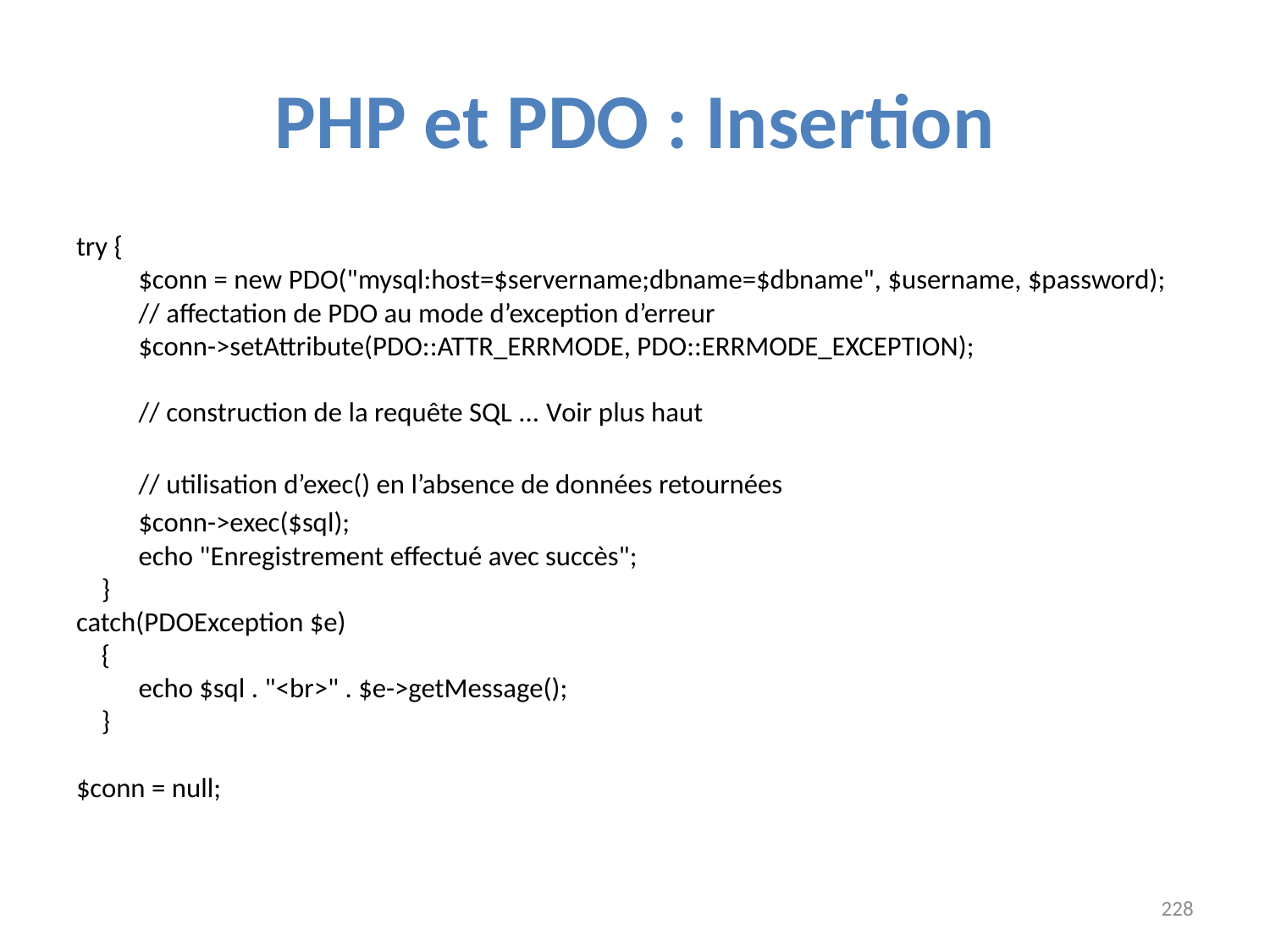

# PHP et PDO : Insertion
try {
    	$conn = new PDO("mysql:host=$servername;dbname=$dbname", $username, $password);
    	// affectation de PDO au mode d’exception d’erreur
   	$conn->setAttribute(PDO::ATTR_ERRMODE, PDO::ERRMODE_EXCEPTION);
    	// construction de la requête SQL ... Voir plus haut
    	// utilisation d’exec() en l’absence de données retournées
    	$conn->exec($sql);
    	echo "Enregistrement effectué avec succès";
    }
catch(PDOException $e)
    {
    	echo $sql . "<br>" . $e->getMessage();
    }
$conn = null;
228